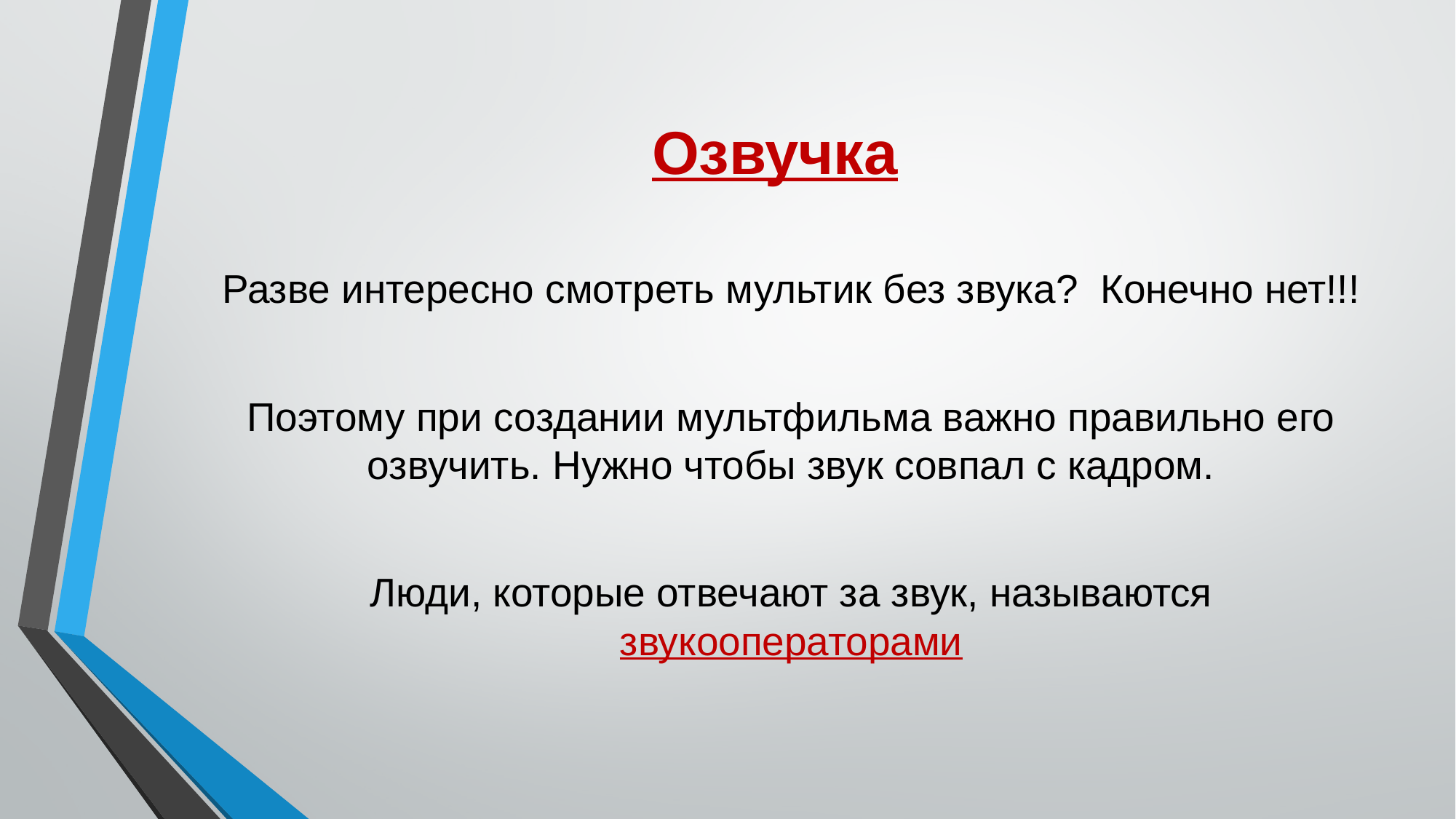

# Озвучка
	Разве интересно смотреть мультик без звука?  Конечно нет!!!

	Поэтому при создании мультфильма важно правильно его озвучить. Нужно чтобы звук совпал с кадром.

	Люди, которые отвечают за звук, называются звукооператорами